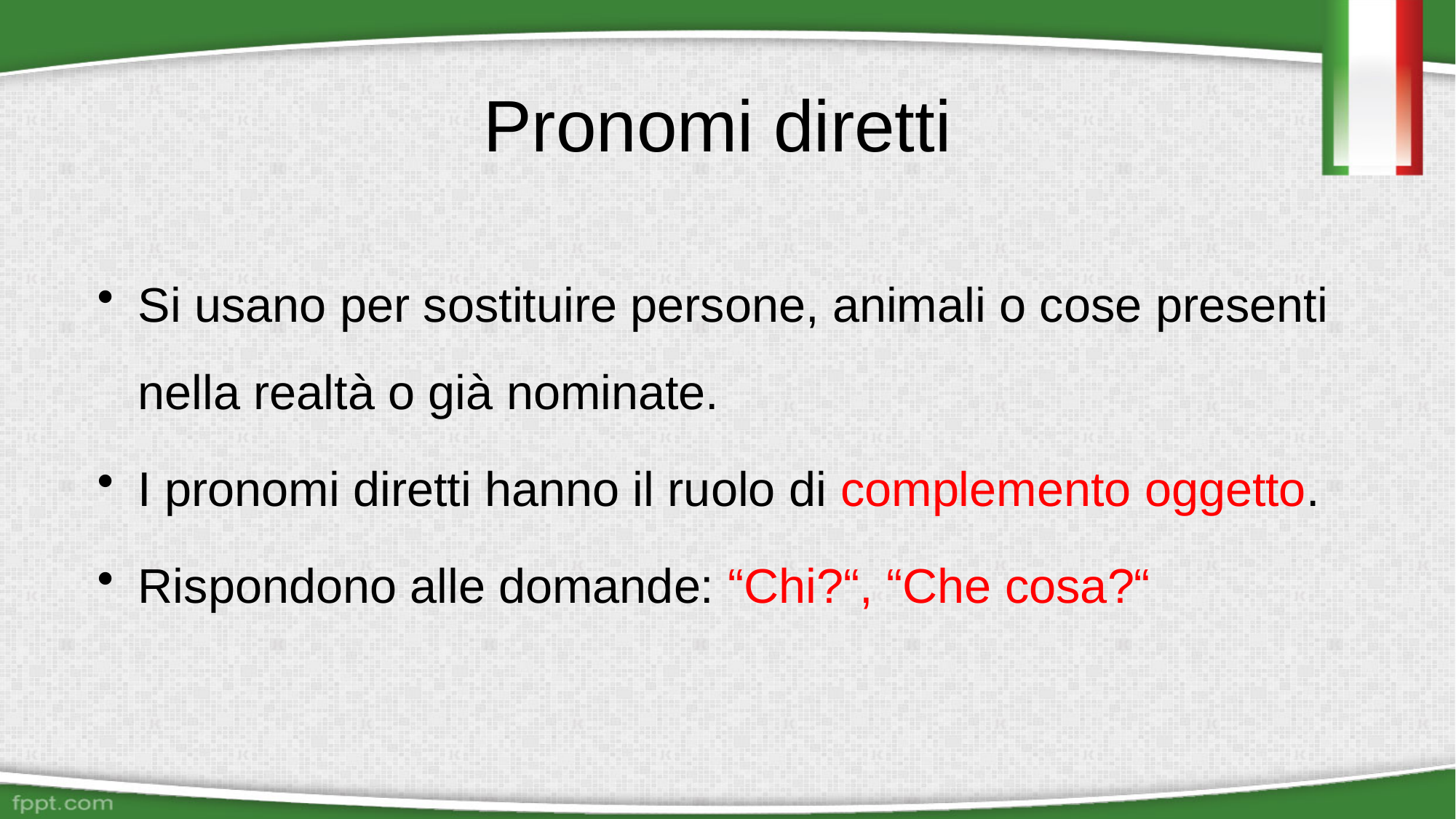

# Pronomi diretti
Si usano per sostituire persone, animali o cose presenti nella realtà o già nominate.
I pronomi diretti hanno il ruolo di complemento oggetto.
Rispondono alle domande: “Chi?“, “Che cosa?“